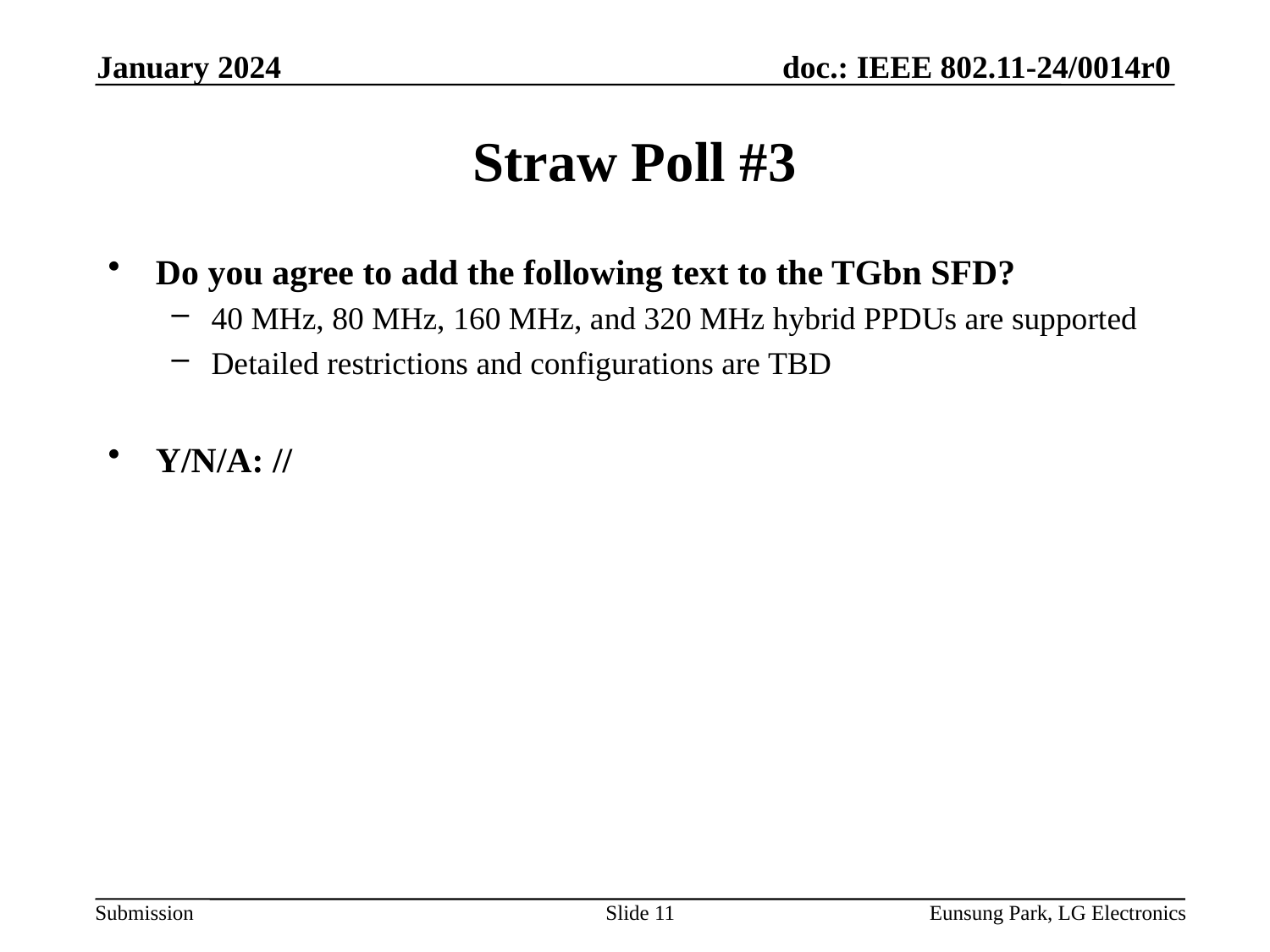

January 2024
# Straw Poll #3
Do you agree to add the following text to the TGbn SFD?
40 MHz, 80 MHz, 160 MHz, and 320 MHz hybrid PPDUs are supported
Detailed restrictions and configurations are TBD

Y/N/A: //

Slide 11
Eunsung Park, LG Electronics